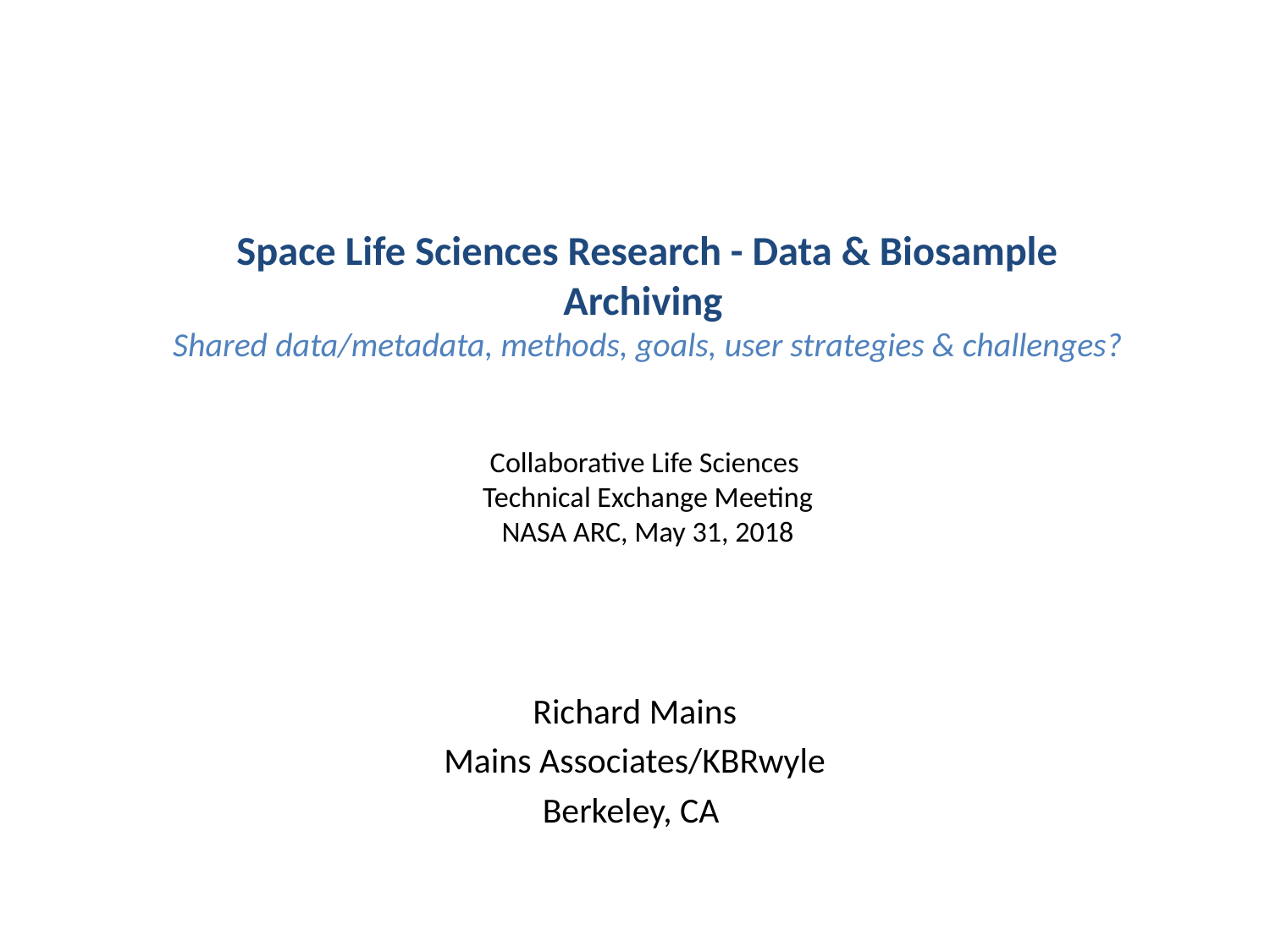

# Space Life Sciences Research - Data & Biosample Archiving Shared data/metadata, methods, goals, user strategies & challenges? Collaborative Life Sciences Technical Exchange Meeting NASA ARC, May 31, 2018
Richard Mains
Mains Associates/KBRwyle
Berkeley, CA